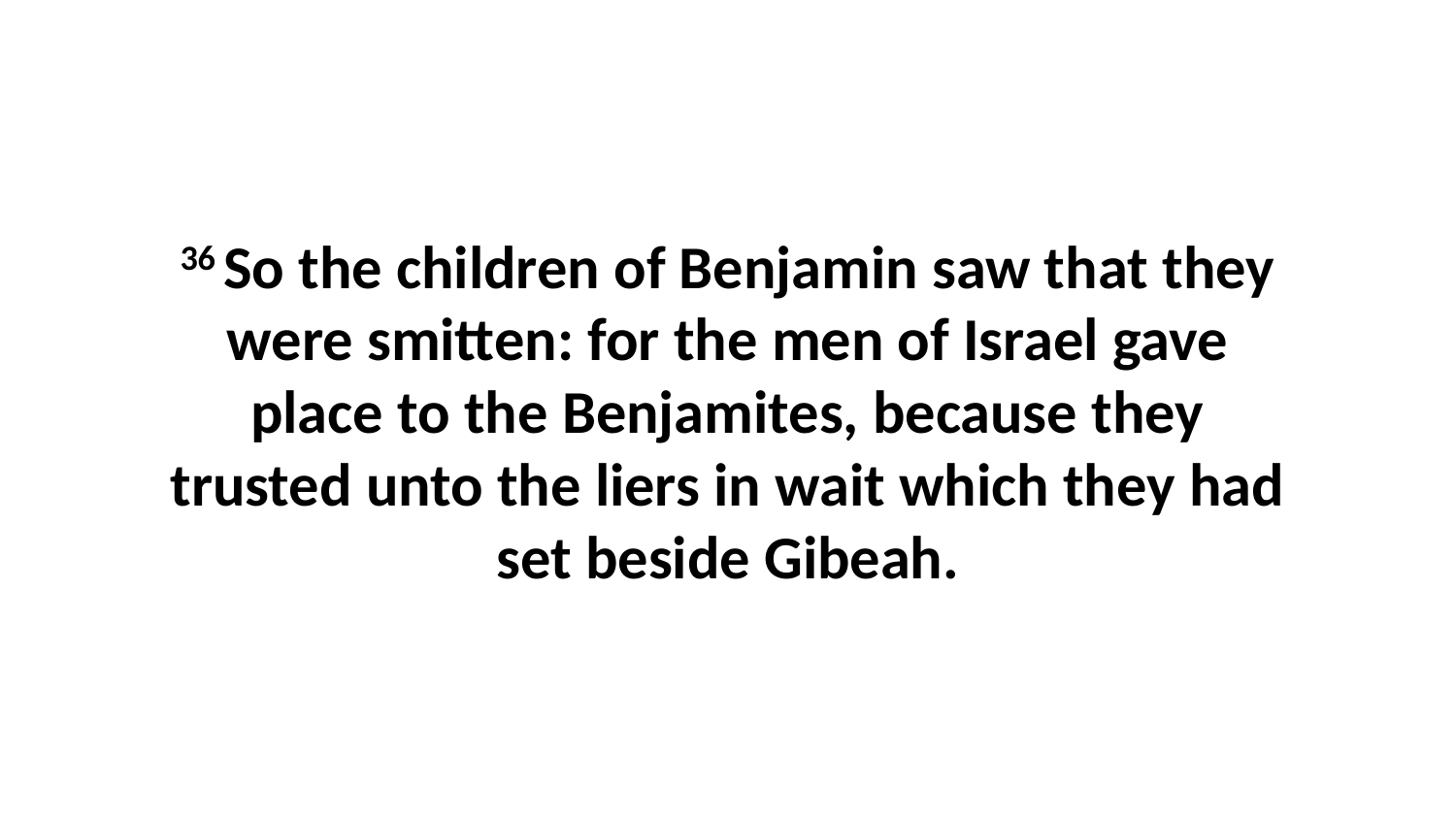

36 So the children of Benjamin saw that they were smitten: for the men of Israel gave place to the Benjamites, because they trusted unto the liers in wait which they had set beside Gibeah.